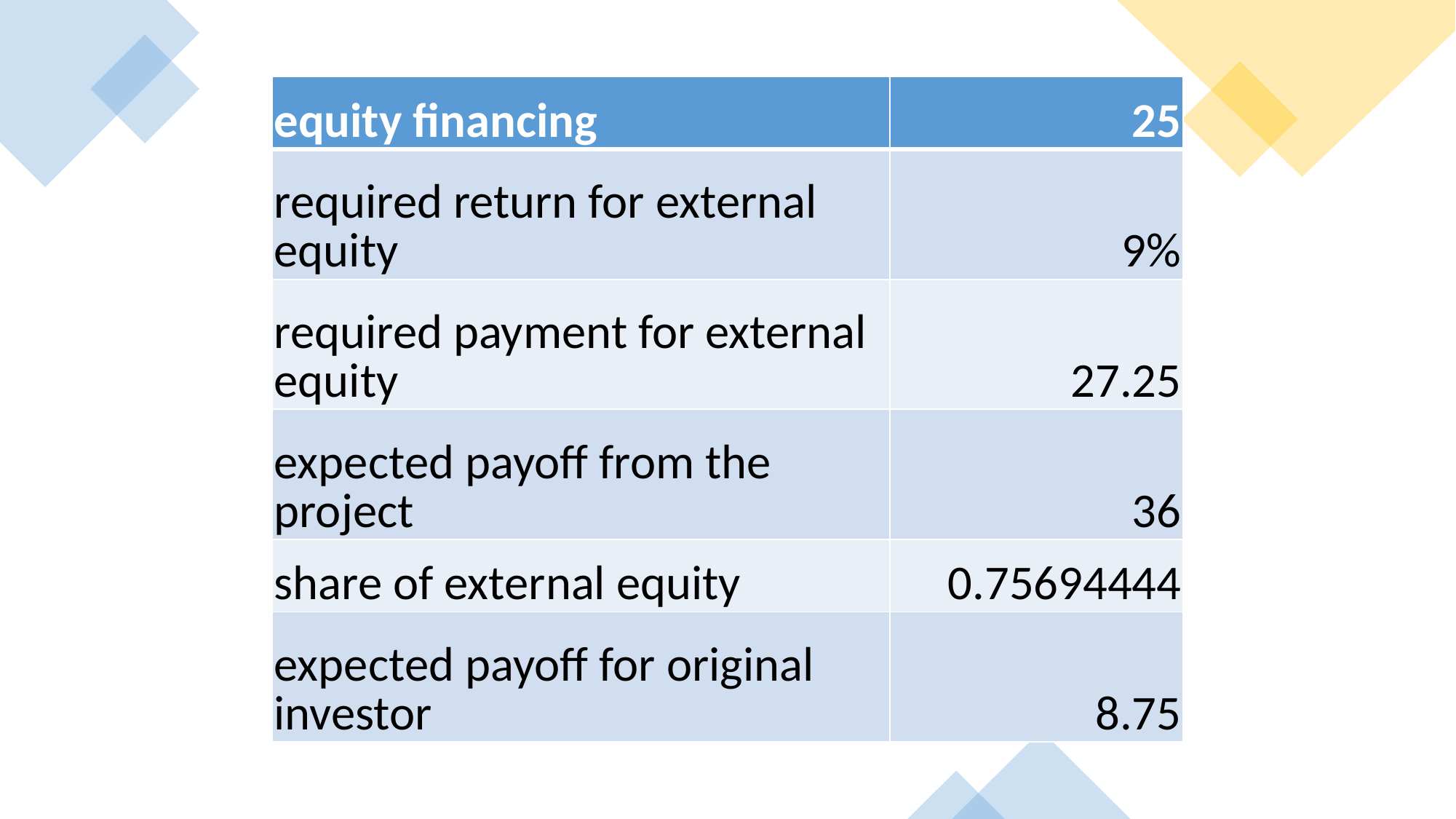

| equity financing | 25 |
| --- | --- |
| required return for external equity | 9% |
| required payment for external equity | 27.25 |
| expected payoff from the project | 36 |
| share of external equity | 0.75694444 |
| expected payoff for original investor | 8.75 |